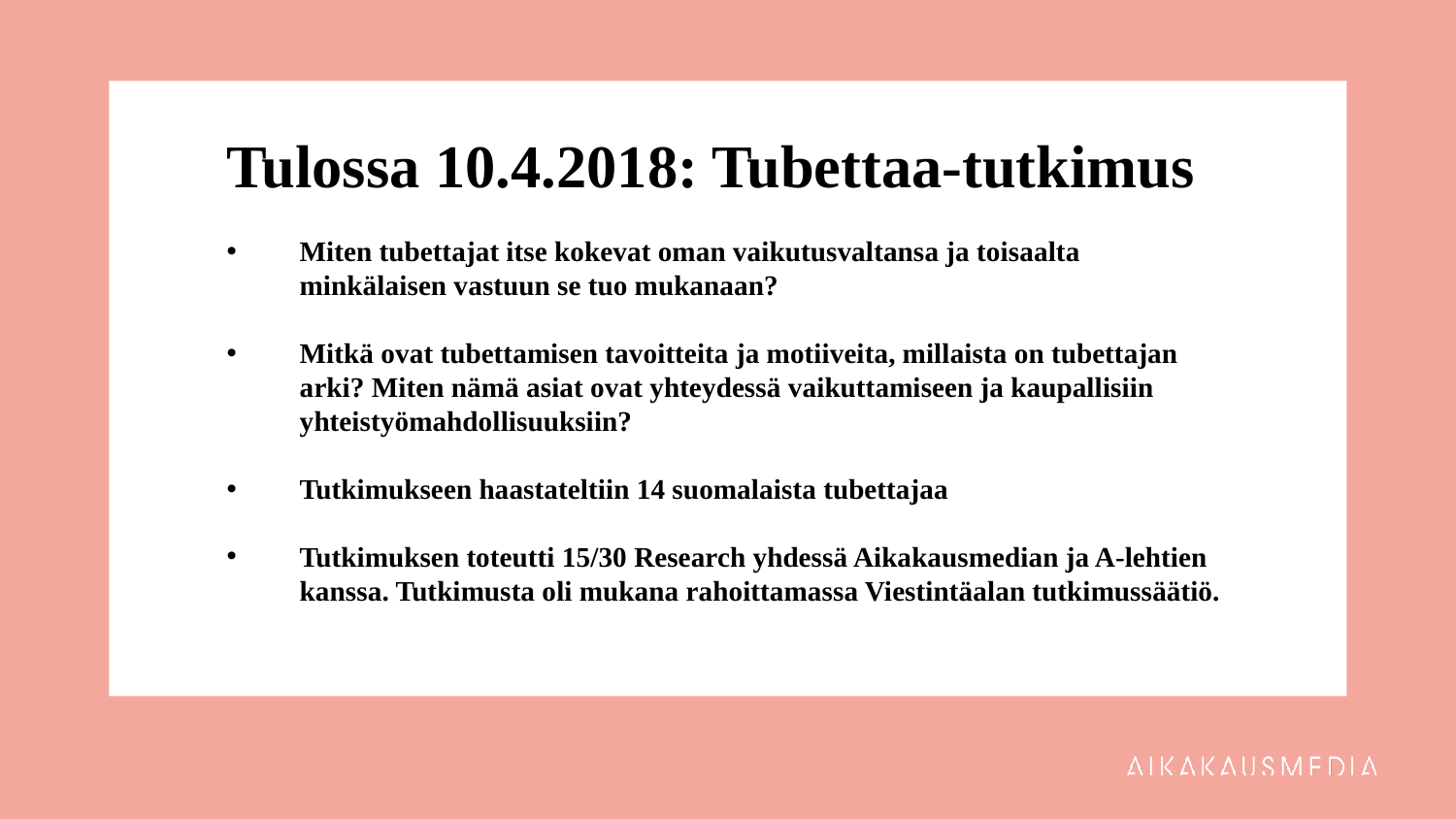

Tulossa 10.4.2018: Tubettaa-tutkimus

Miten tubettajat itse kokevat oman vaikutusvaltansa ja toisaalta minkälaisen vastuun se tuo mukanaan?
Mitkä ovat tubettamisen tavoitteita ja motiiveita, millaista on tubettajan arki? Miten nämä asiat ovat yhteydessä vaikuttamiseen ja kaupallisiin yhteistyömahdollisuuksiin?
Tutkimukseen haastateltiin 14 suomalaista tubettajaa
Tutkimuksen toteutti 15/30 Research yhdessä Aikakausmedian ja A-lehtien kanssa. Tutkimusta oli mukana rahoittamassa Viestintäalan tutkimussäätiö.